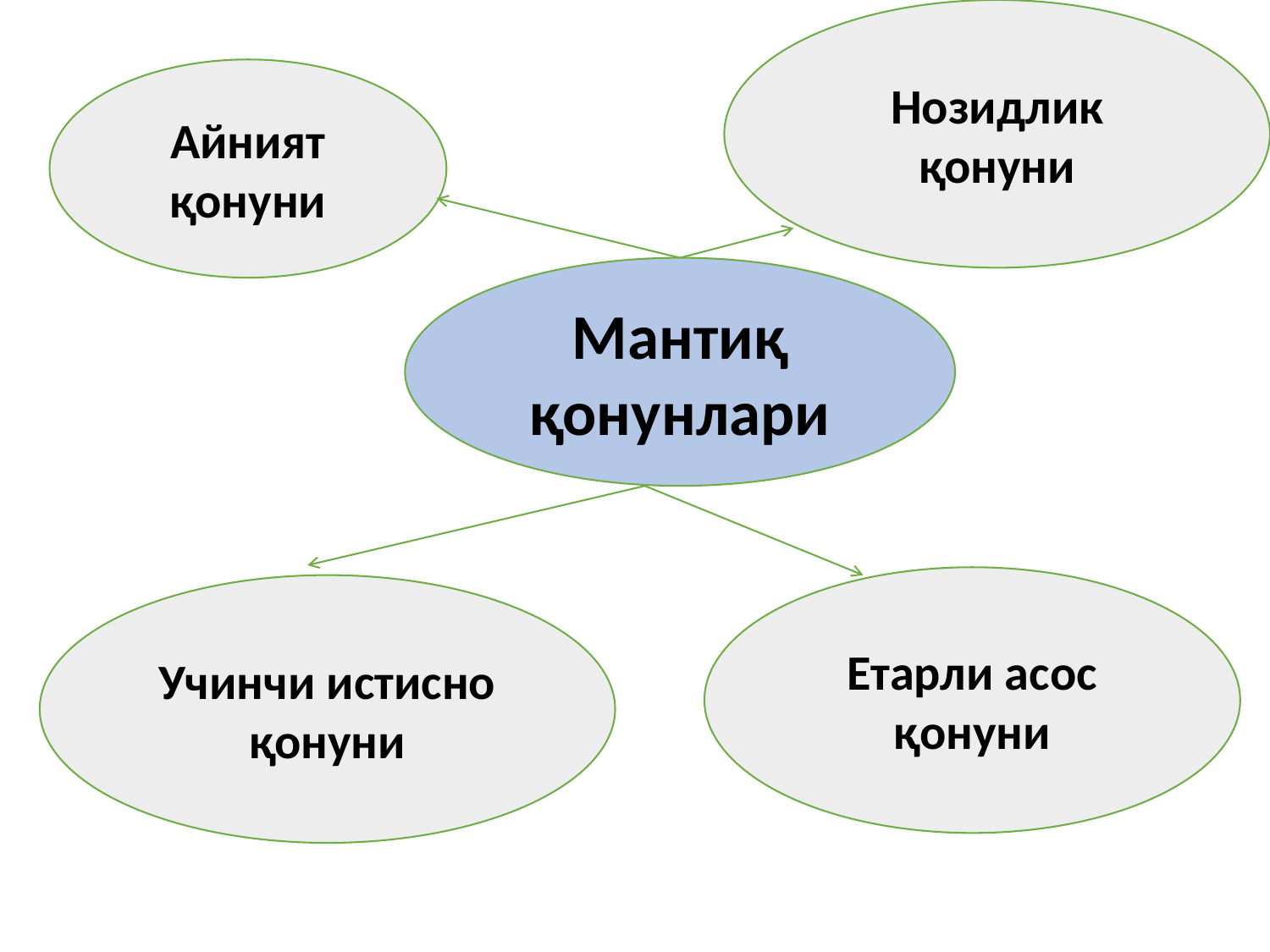

Нозидлик қонуни
Айният қонуни
Мантиқ қонунлари
Етарли асос қонуни
Учинчи истисно қонуни